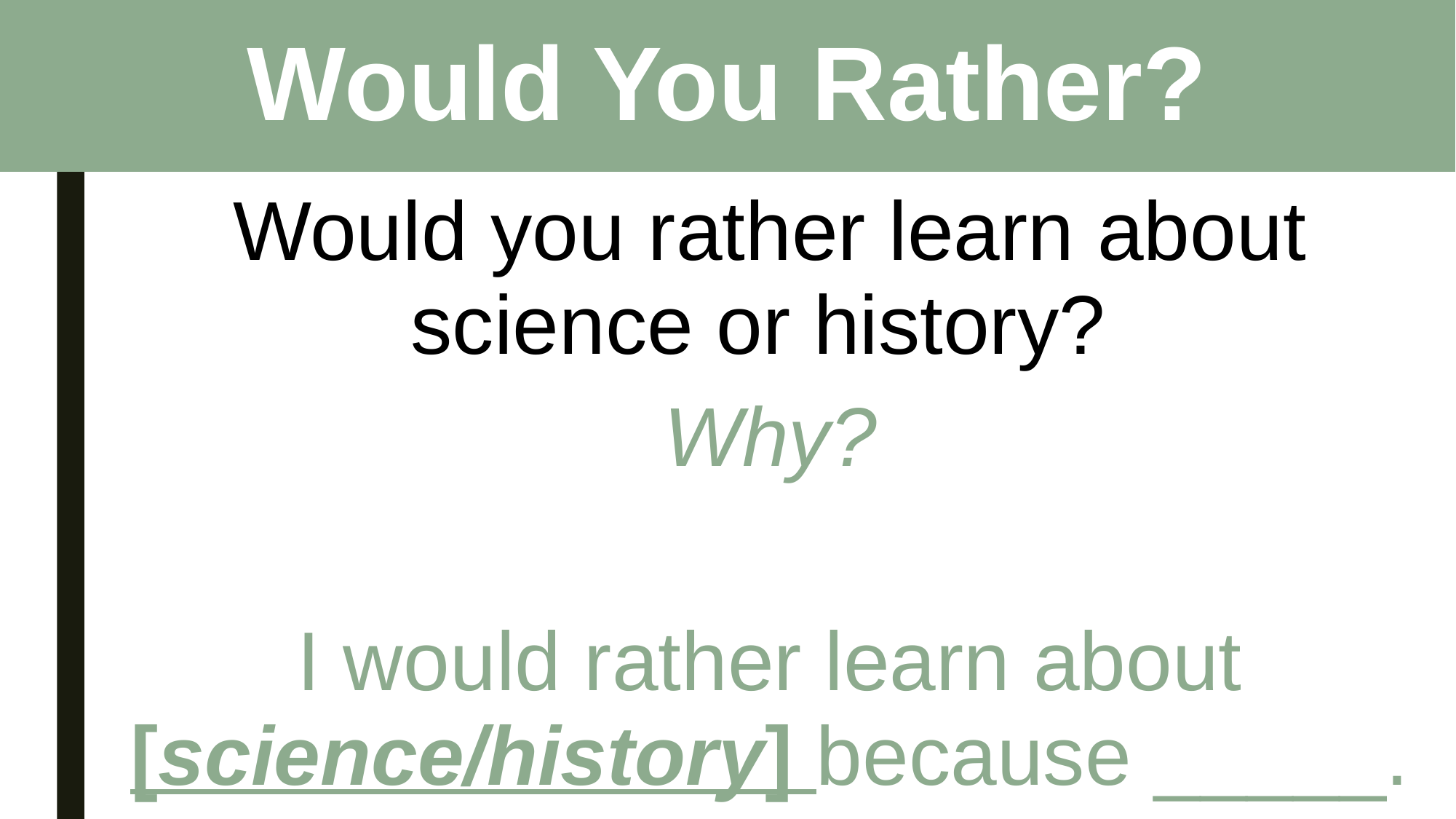

# Would You Rather?
Would you rather learn about science or history?
Why?

I would rather learn about [science/history] because _____.